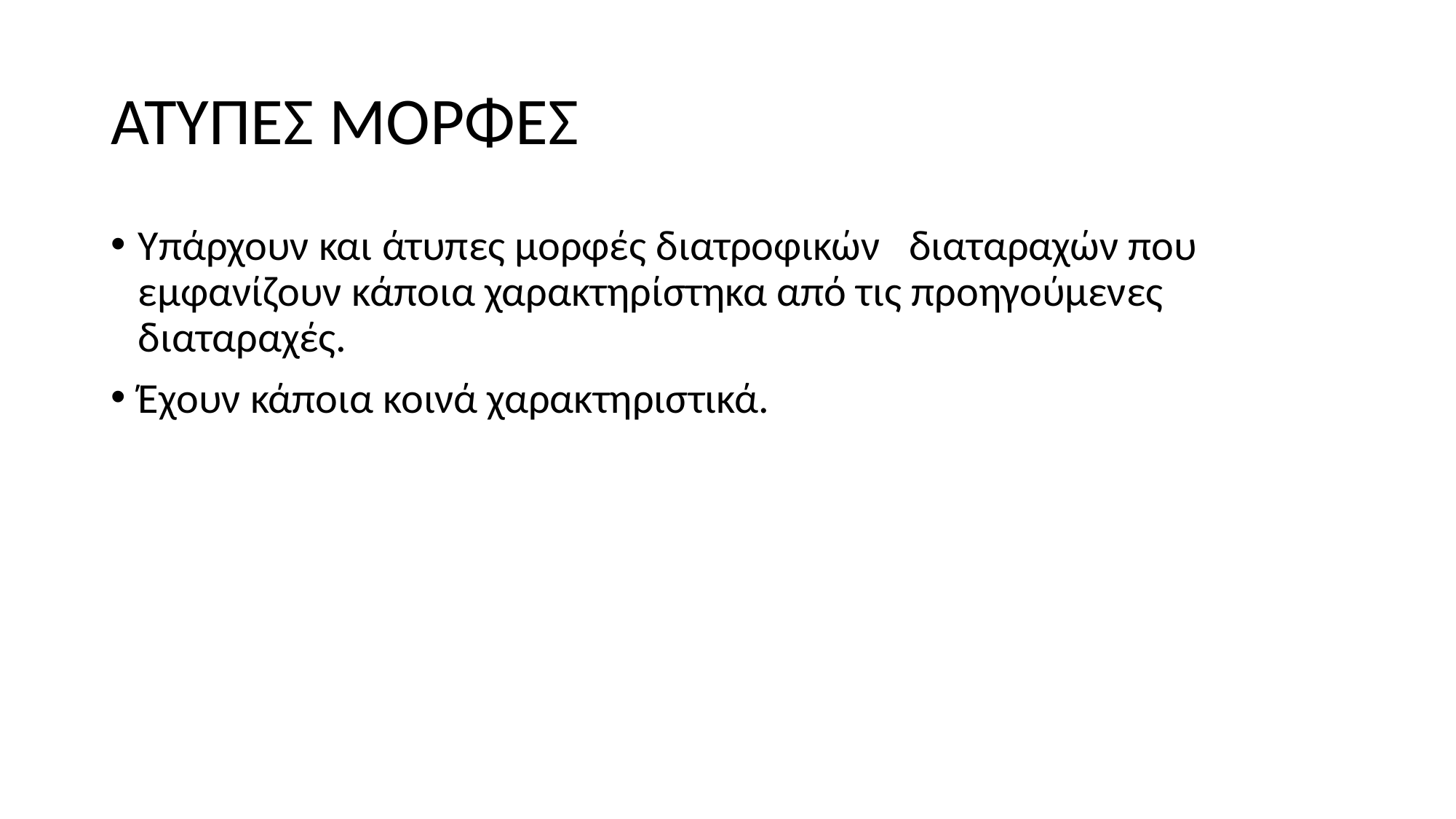

# ΑΤΥΠΕΣ ΜΟΡΦΕΣ
Υπάρχουν και άτυπες μορφές διατροφικών   διαταραχών που εμφανίζουν κάποια χαρακτηρίστηκα από τις προηγούμενες διαταραχές.
Έχουν κάποια κοινά χαρακτηριστικά.